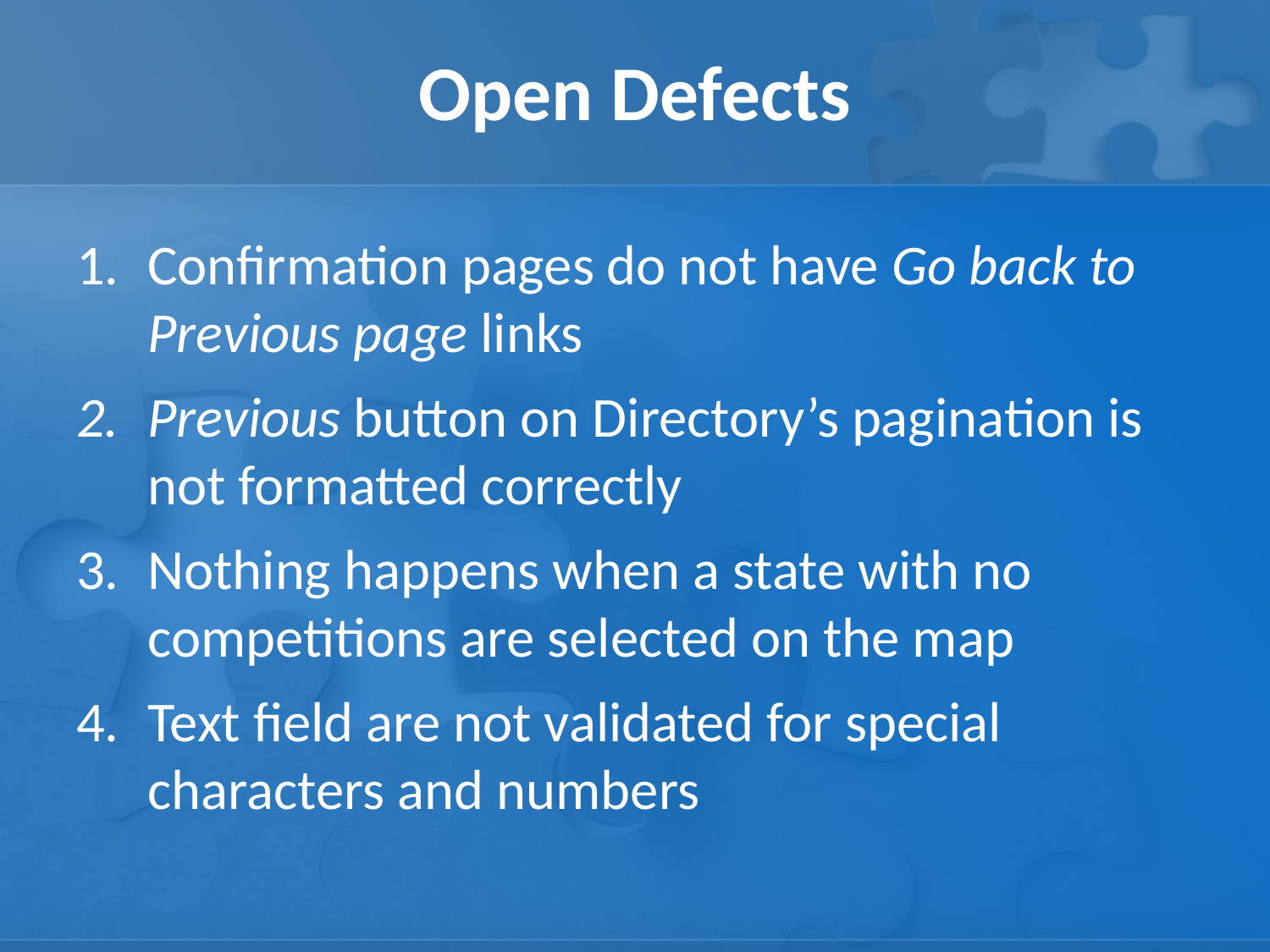

# Open Defects
Confirmation pages do not have Go back to Previous page links
Previous button on Directory’s pagination is not formatted correctly
Nothing happens when a state with no competitions are selected on the map
Text field are not validated for special characters and numbers